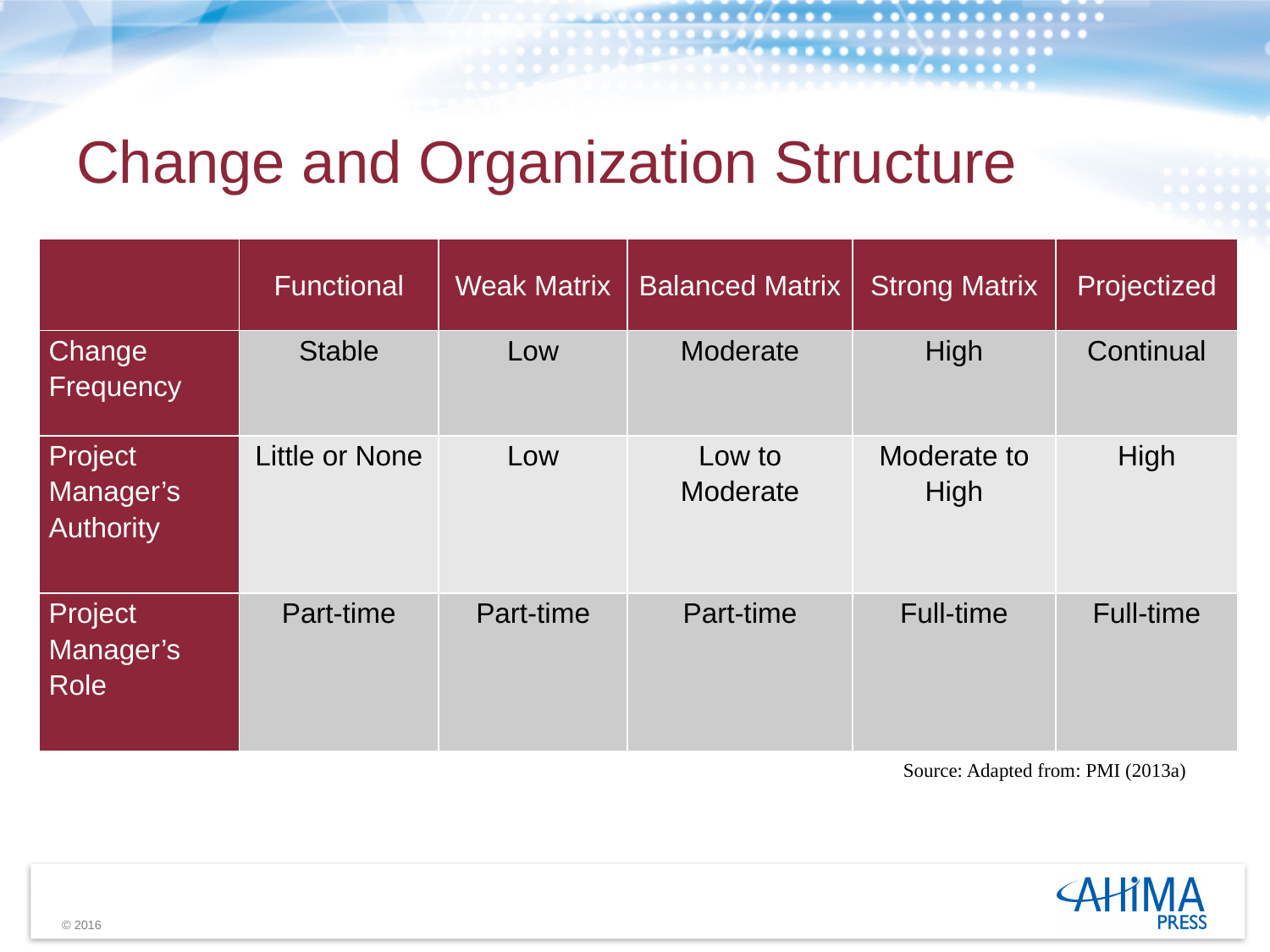

# Change and Organization Structure
|  | Functional | Weak Matrix | Balanced Matrix | Strong Matrix | Projectized |
| --- | --- | --- | --- | --- | --- |
| Change Frequency | Stable | Low | Moderate | High | Continual |
| Project Manager’s Authority | Little or None | Low | Low to Moderate | Moderate to High | High |
| Project Manager’s Role | Part-time | Part-time | Part-time | Full-time | Full-time |
Source: Adapted from: PMI (2013a)